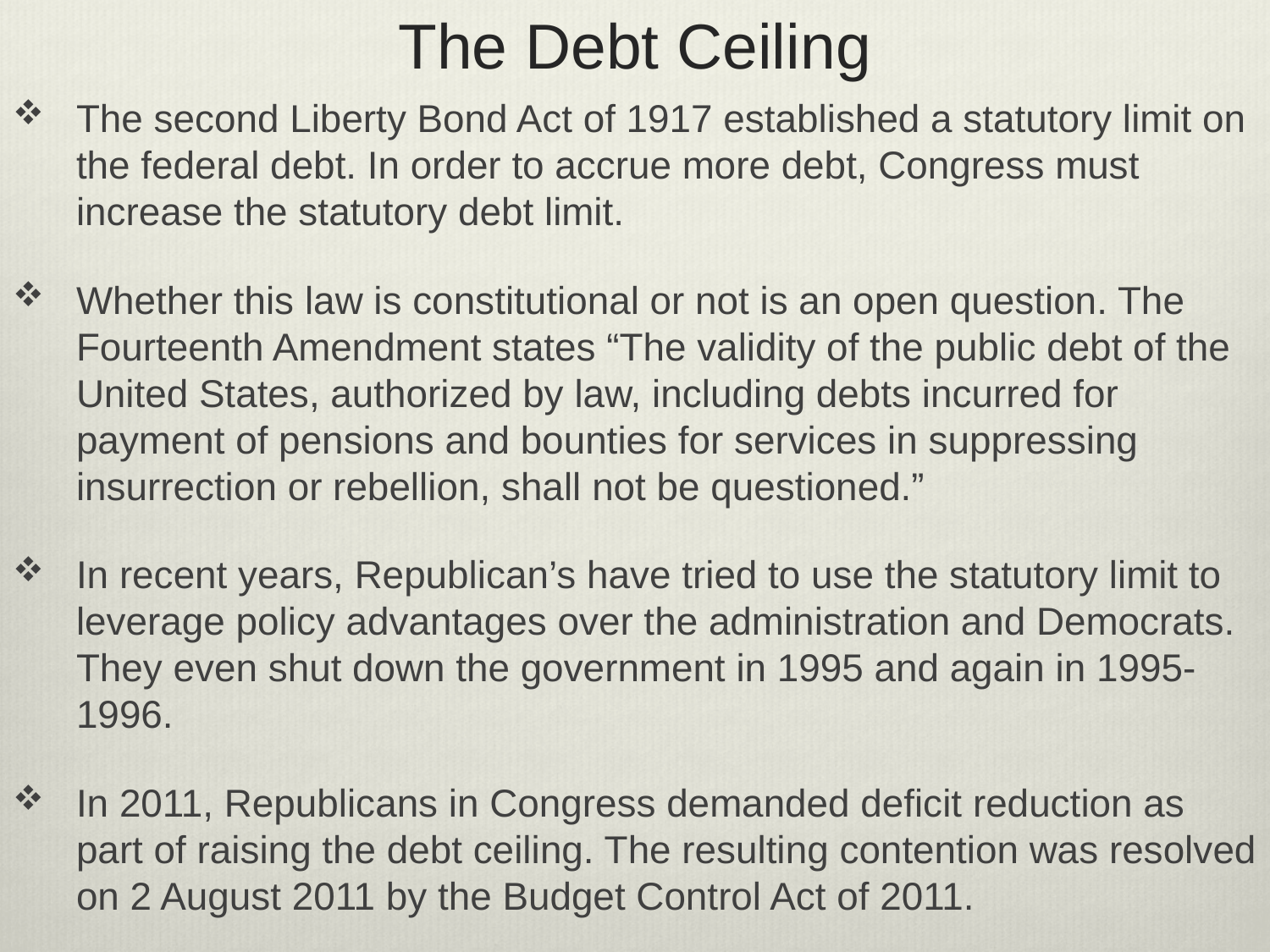

# The Debt Ceiling
The second Liberty Bond Act of 1917 established a statutory limit on the federal debt. In order to accrue more debt, Congress must increase the statutory debt limit.
Whether this law is constitutional or not is an open question. The Fourteenth Amendment states “The validity of the public debt of the United States, authorized by law, including debts incurred for payment of pensions and bounties for services in suppressing insurrection or rebellion, shall not be questioned.”
In recent years, Republican’s have tried to use the statutory limit to leverage policy advantages over the administration and Democrats. They even shut down the government in 1995 and again in 1995-1996.
In 2011, Republicans in Congress demanded deficit reduction as part of raising the debt ceiling. The resulting contention was resolved on 2 August 2011 by the Budget Control Act of 2011.